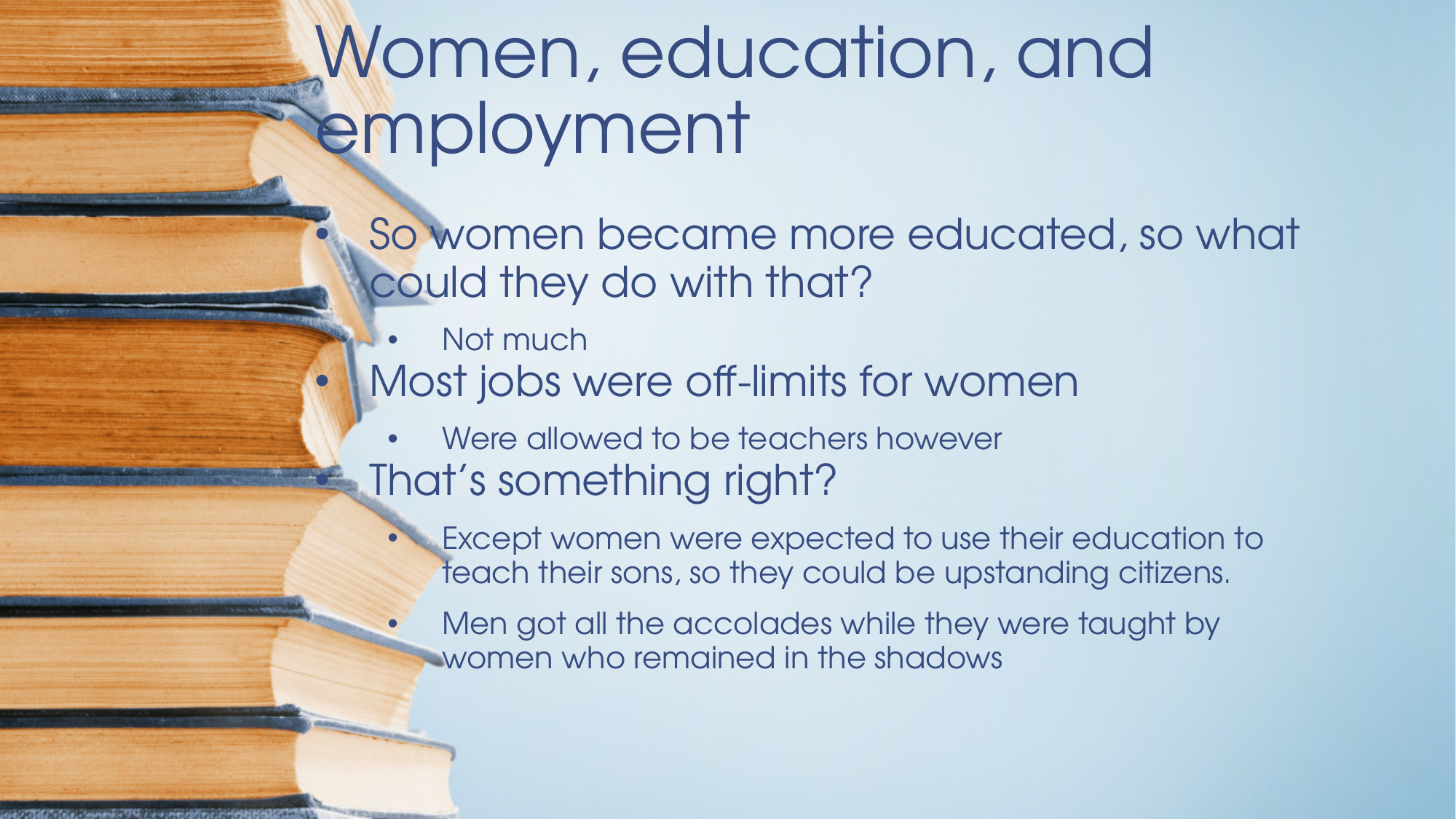

Women, education, and employment
So women became more educated, so what could they do with that?
Not much
Most jobs were off-limits for women
Were allowed to be teachers however
That’s something right?
Except women were expected to use their education to teach their sons, so they could be upstanding citizens.
Men got all the accolades while they were taught by women who remained in the shadows